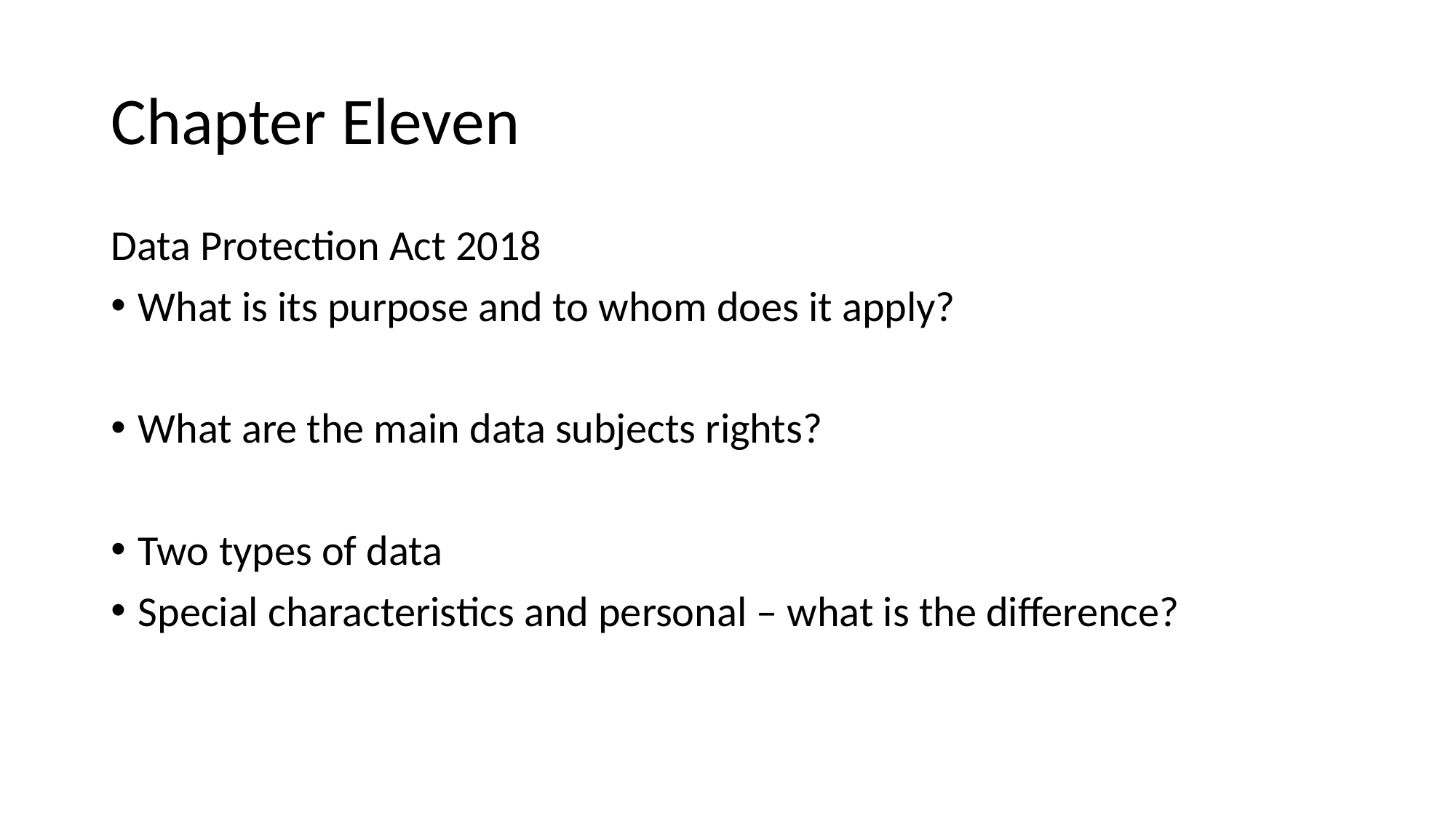

# Chapter Eleven
Data Protection Act 2018
What is its purpose and to whom does it apply?

What are the main data subjects rights?

Two types of data
Special characteristics and personal – what is the difference?